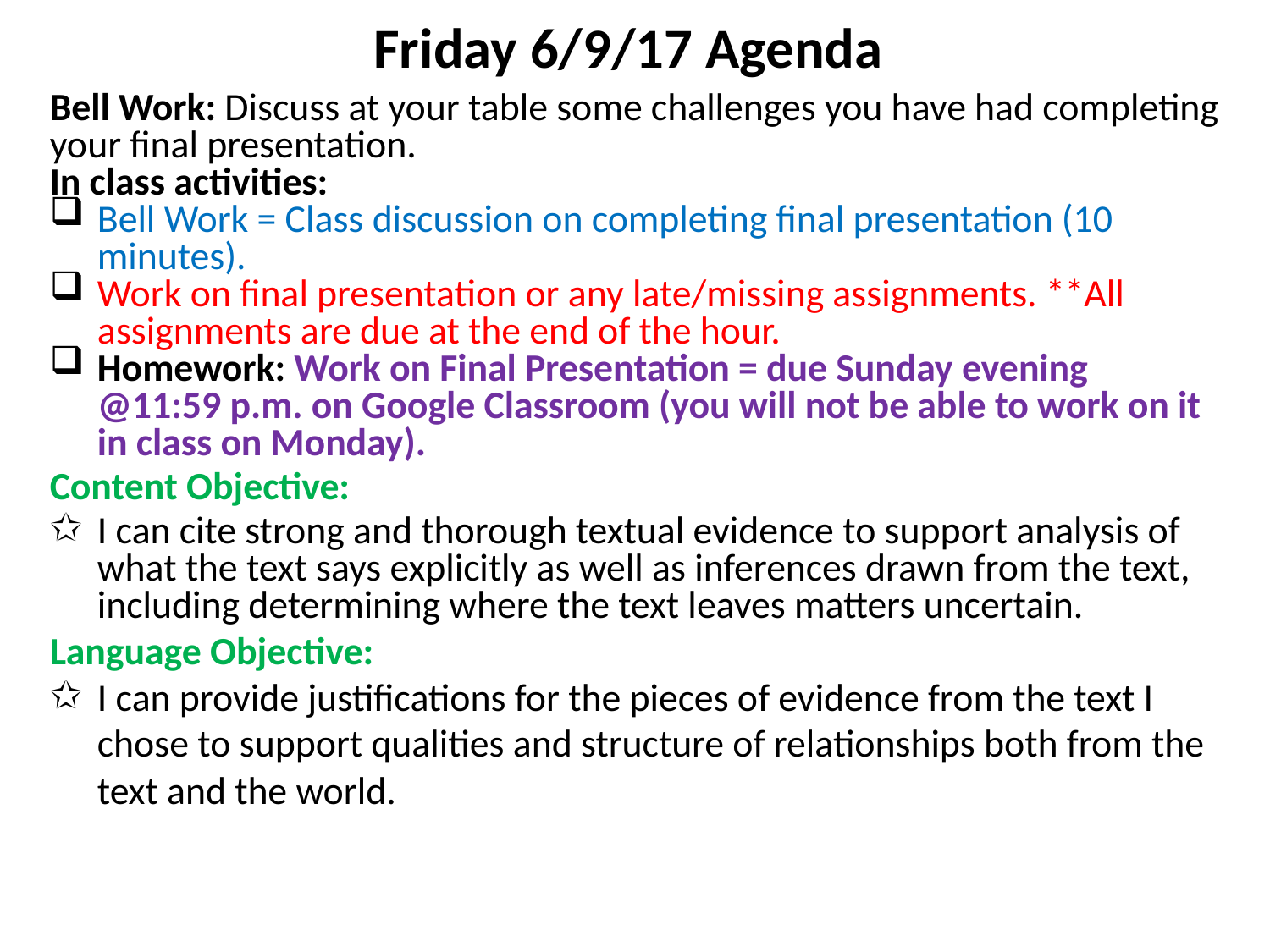

Friday 6/9/17 Agenda
Bell Work: Discuss at your table some challenges you have had completing your final presentation.
In class activities:
Bell Work = Class discussion on completing final presentation (10 minutes).
Work on final presentation or any late/missing assignments. **All assignments are due at the end of the hour.
Homework: Work on Final Presentation = due Sunday evening @11:59 p.m. on Google Classroom (you will not be able to work on it in class on Monday).
Content Objective:
I can cite strong and thorough textual evidence to support analysis of what the text says explicitly as well as inferences drawn from the text, including determining where the text leaves matters uncertain.
Language Objective:
I can provide justifications for the pieces of evidence from the text I chose to support qualities and structure of relationships both from the text and the world.